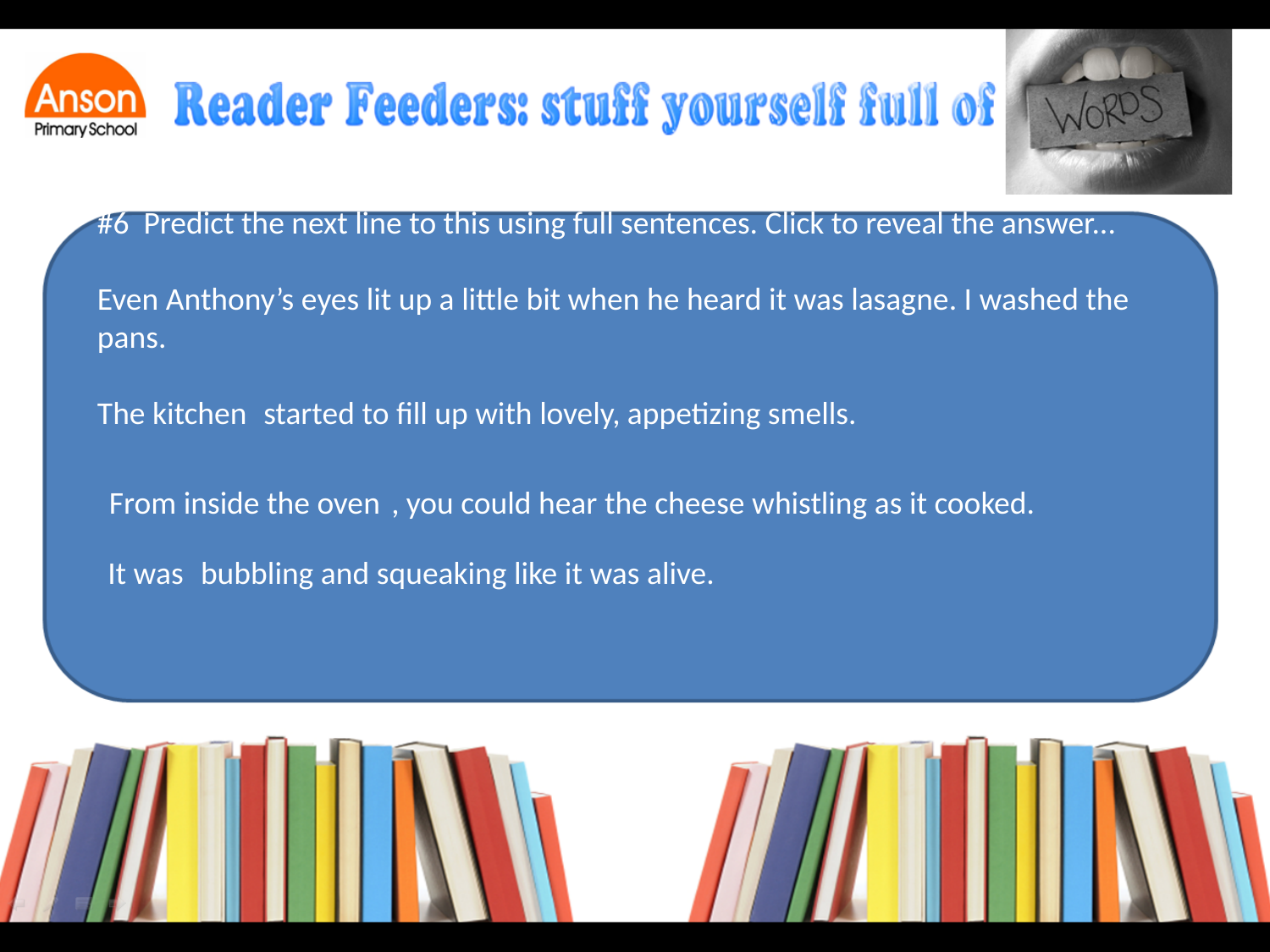

#6  Predict the next line to this using full sentences. Click to reveal the answer...

Even Anthony’s eyes lit up a little bit when he heard it was lasagne. I washed the pans.

The kitchen
started to fill up with lovely, appetizing smells.
From inside the oven
, you could hear the cheese whistling as it cooked.
It was
bubbling and squeaking like it was alive.